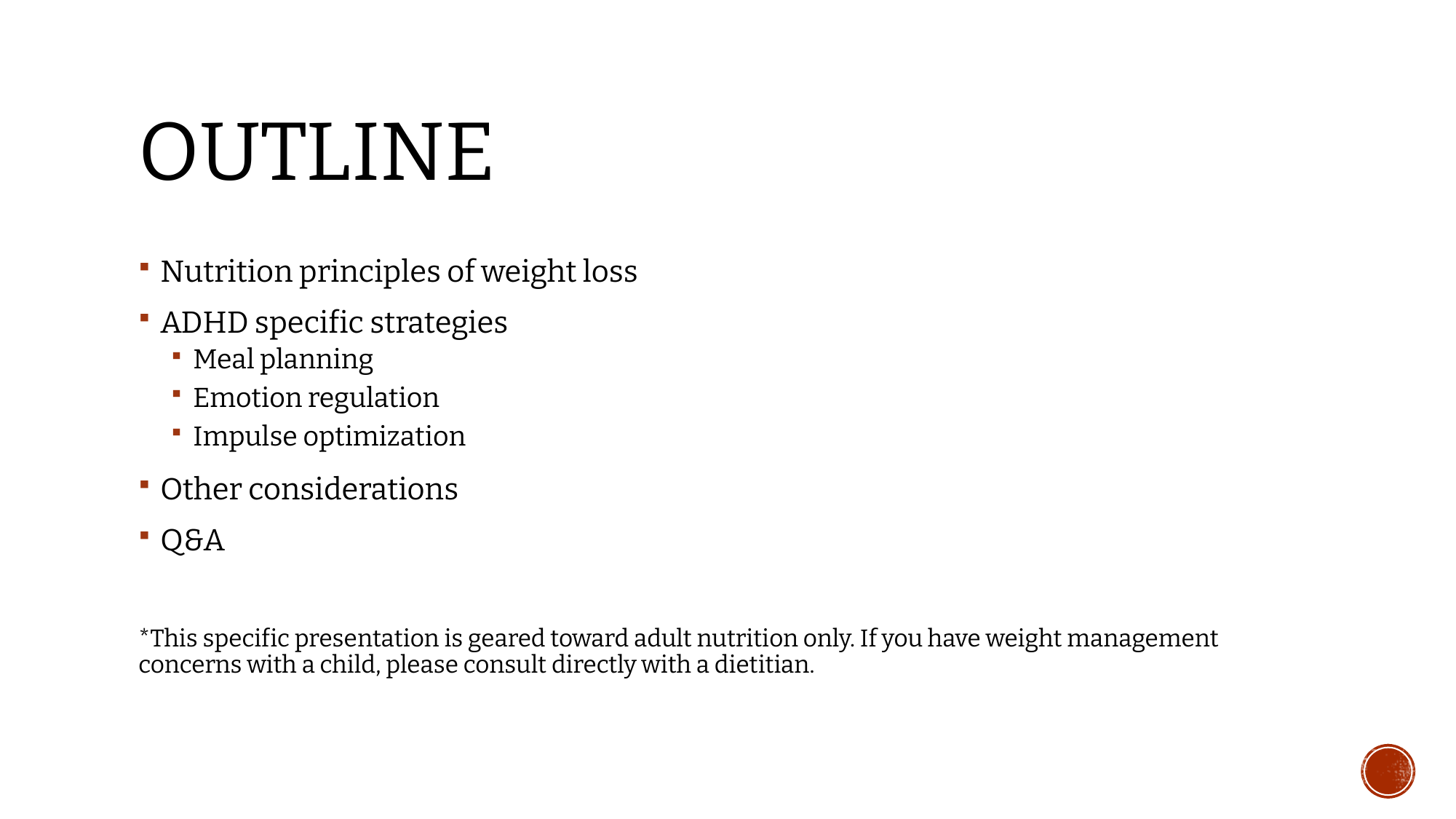

# outline
Nutrition principles of weight loss
ADHD specific strategies
Meal planning
Emotion regulation
Impulse optimization
Other considerations
Q&A

*This specific presentation is geared toward adult nutrition only. If you have weight management concerns with a child, please consult directly with a dietitian.